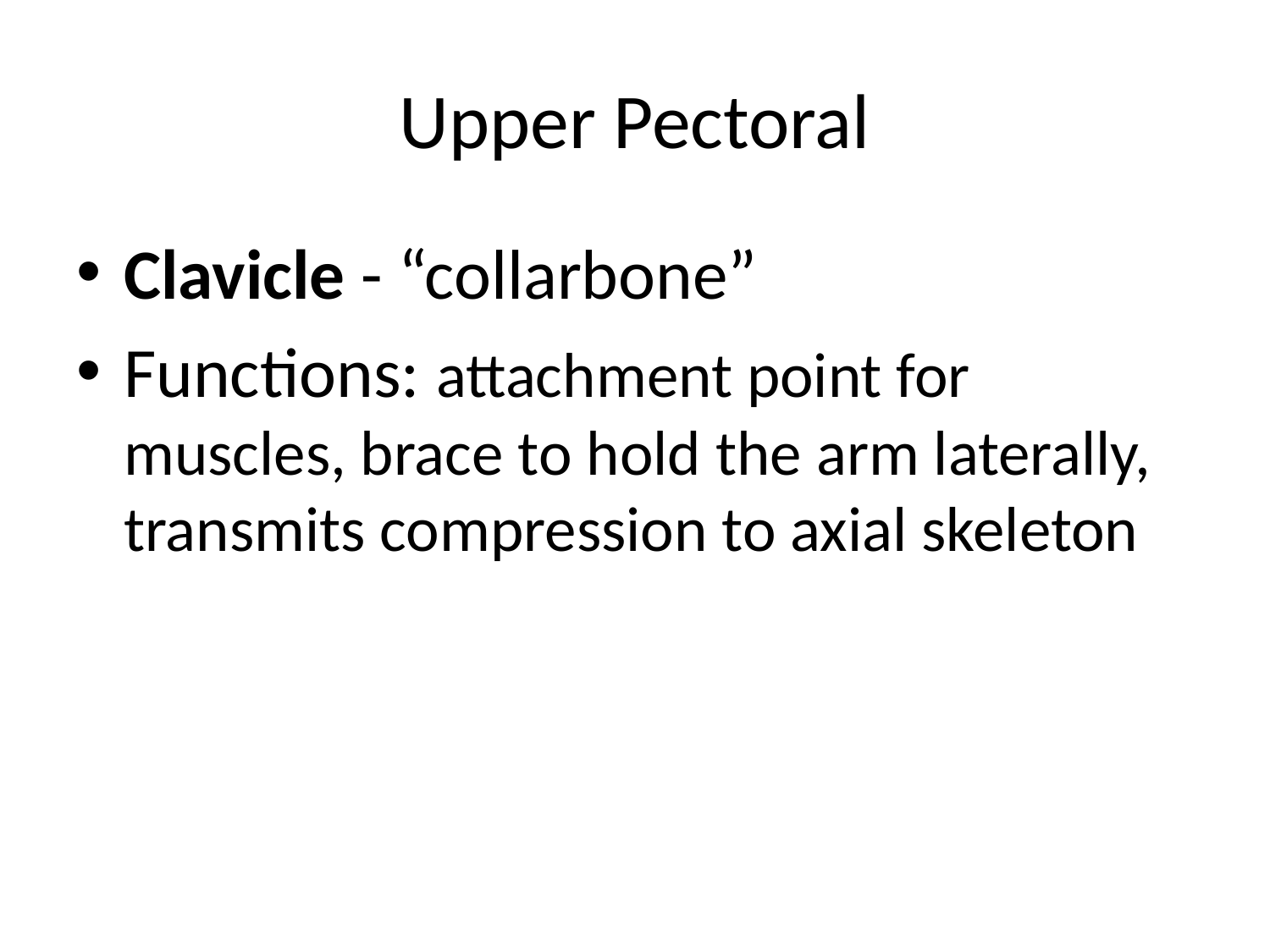

# Upper Pectoral
Clavicle - “collarbone”
Functions: attachment point for muscles, brace to hold the arm laterally, transmits compression to axial skeleton